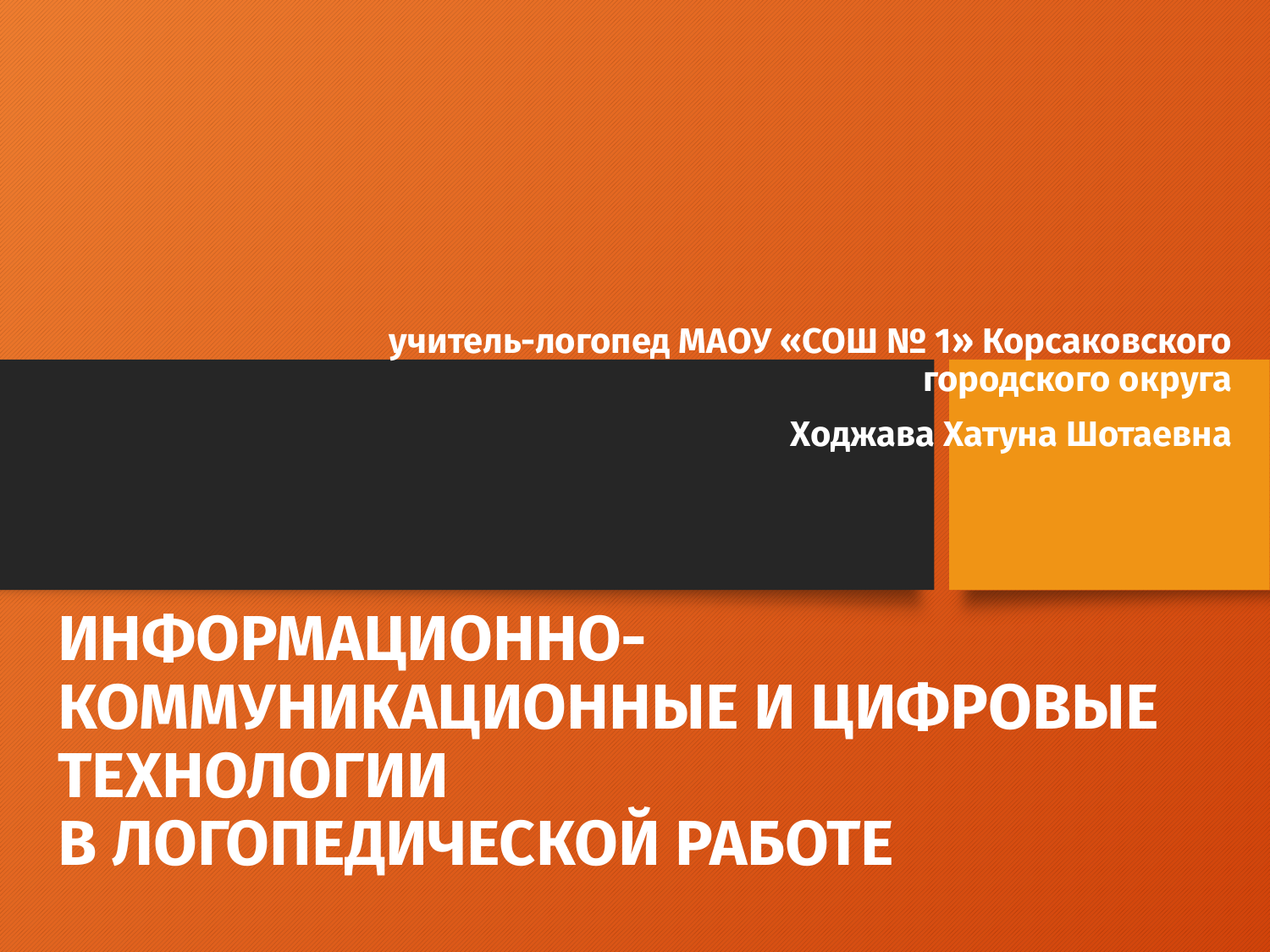

учитель-логопед МАОУ «СОШ № 1» Корсаковского городского округа
Ходжава Хатуна Шотаевна
# ИНФОРМАЦИОННО-КОММУНИКАЦИОННЫЕ И ЦИФРОВЫЕ ТЕХНОЛОГИИ  В ЛОГОПЕДИЧЕСКОЙ РАБОТЕ